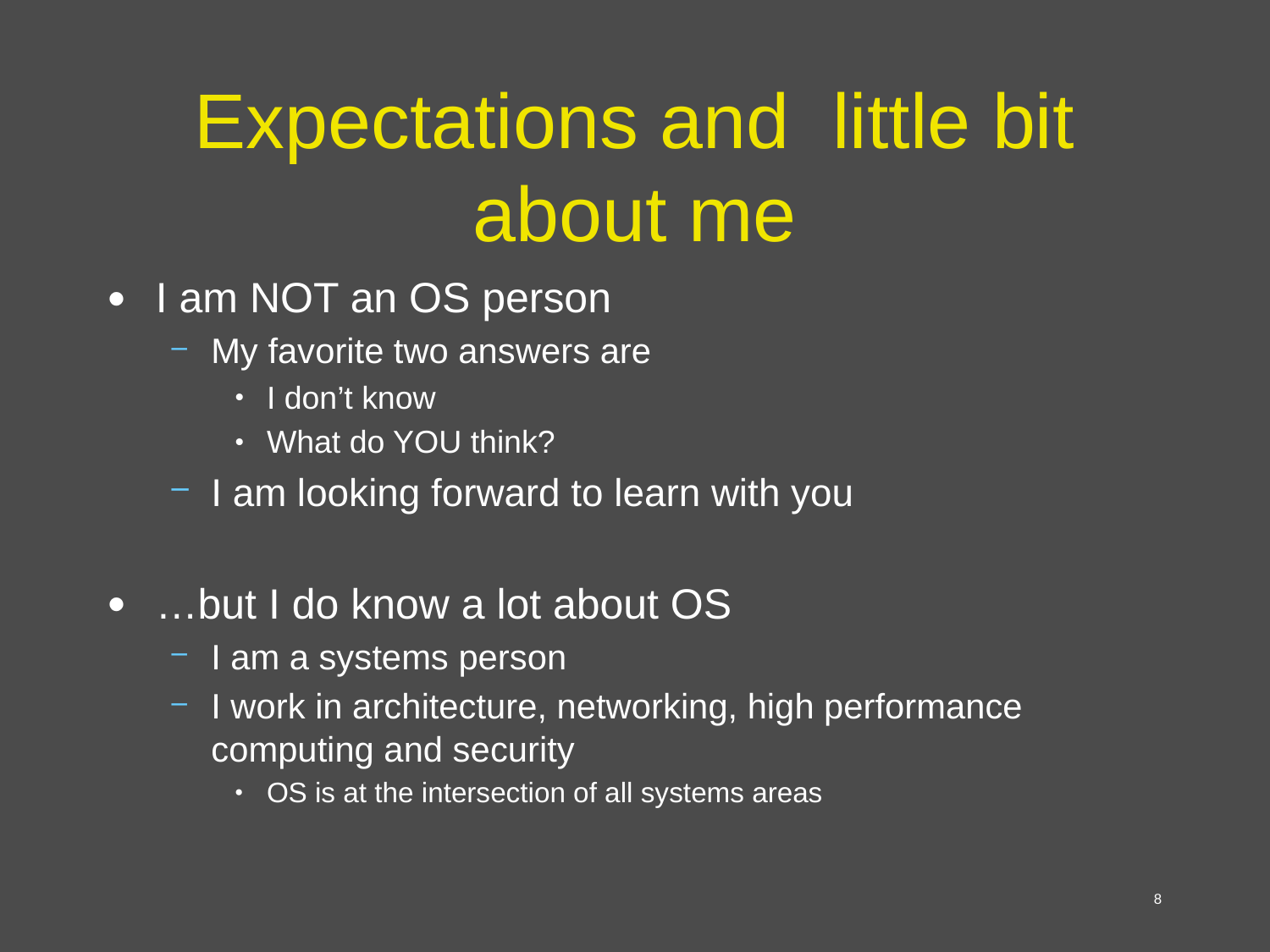

# Expectations and  little bit about me
I am NOT an OS person
My favorite two answers are
I don’t know
What do YOU think?
I am looking forward to learn with you

…but I do know a lot about OS
I am a systems person
I work in architecture, networking, high performance computing and security
OS is at the intersection of all systems areas
8